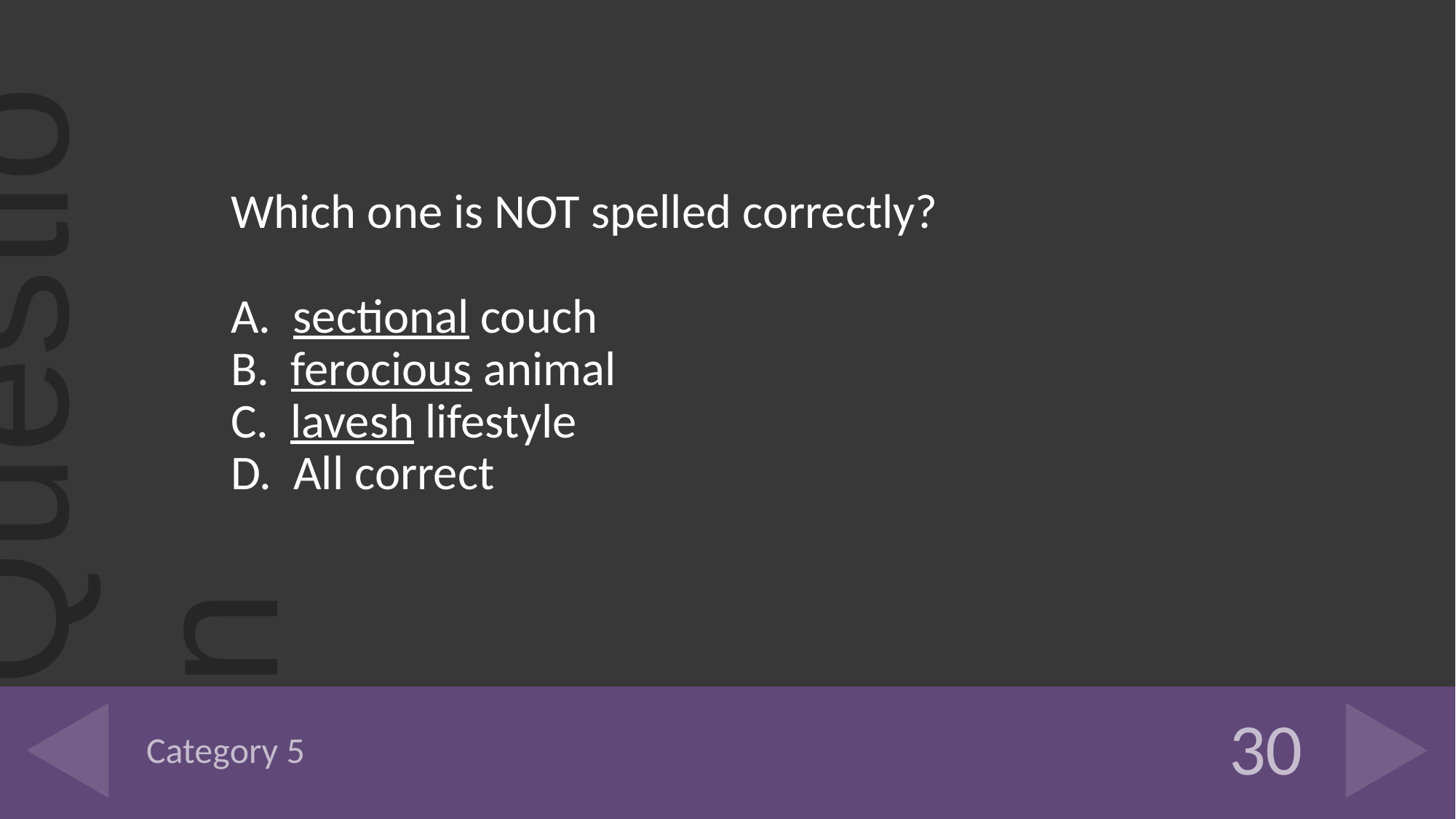

Which one is NOT spelled correctly?
A.  sectional couch
B.  ferocious animal
C.  lavesh lifestyle
D.  All correct
# Category 5
30